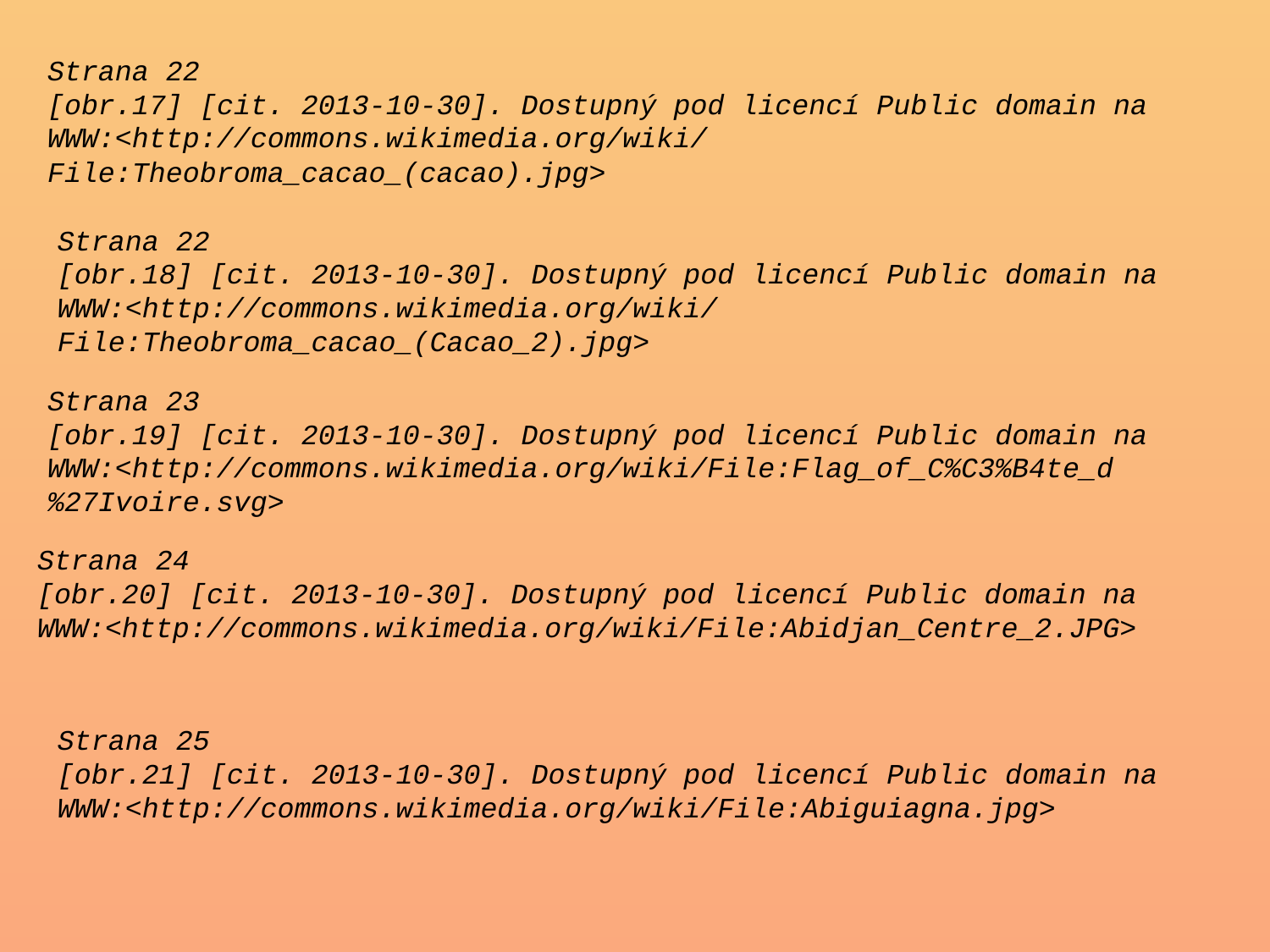

Strana 22
[obr.17] [cit. 2013-10-30]. Dostupný pod licencí Public domain na
WWW:<http://commons.wikimedia.org/wiki/File:Theobroma_cacao_(cacao).jpg>
Strana 22
[obr.18] [cit. 2013-10-30]. Dostupný pod licencí Public domain na
WWW:<http://commons.wikimedia.org/wiki/File:Theobroma_cacao_(Cacao_2).jpg>
Strana 23
[obr.19] [cit. 2013-10-30]. Dostupný pod licencí Public domain na
WWW:<http://commons.wikimedia.org/wiki/File:Flag_of_C%C3%B4te_d%27Ivoire.svg>
Strana 24
[obr.20] [cit. 2013-10-30]. Dostupný pod licencí Public domain na
WWW:<http://commons.wikimedia.org/wiki/File:Abidjan_Centre_2.JPG>
Strana 25
[obr.21] [cit. 2013-10-30]. Dostupný pod licencí Public domain na
WWW:<http://commons.wikimedia.org/wiki/File:Abiguiagna.jpg>